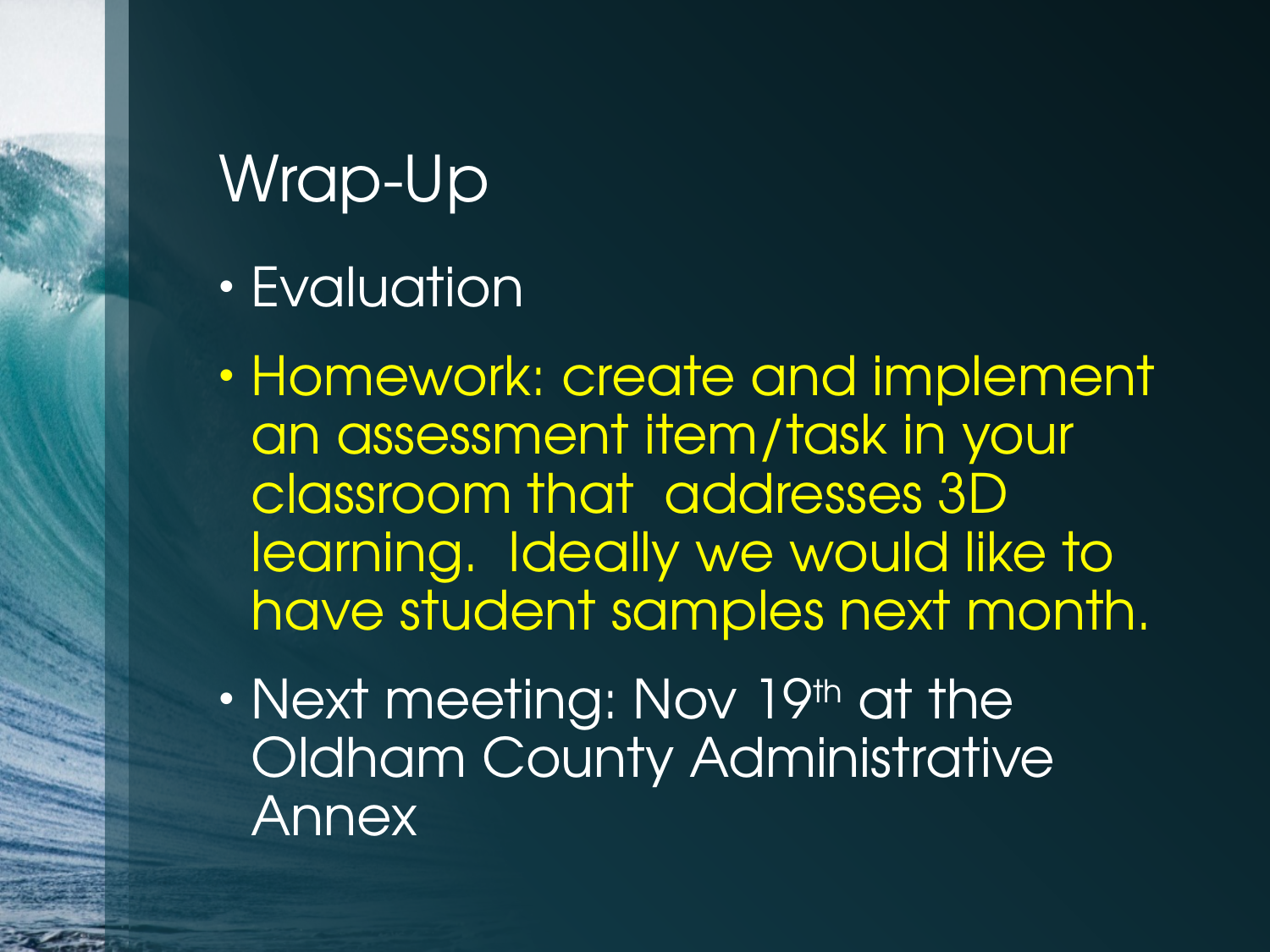

# Wrap-Up
Evaluation
Homework: create and implement an assessment item/task in your classroom that  addresses 3D learning.  Ideally we would like to have student samples next month.
Next meeting: Nov 19th at the Oldham County Administrative Annex